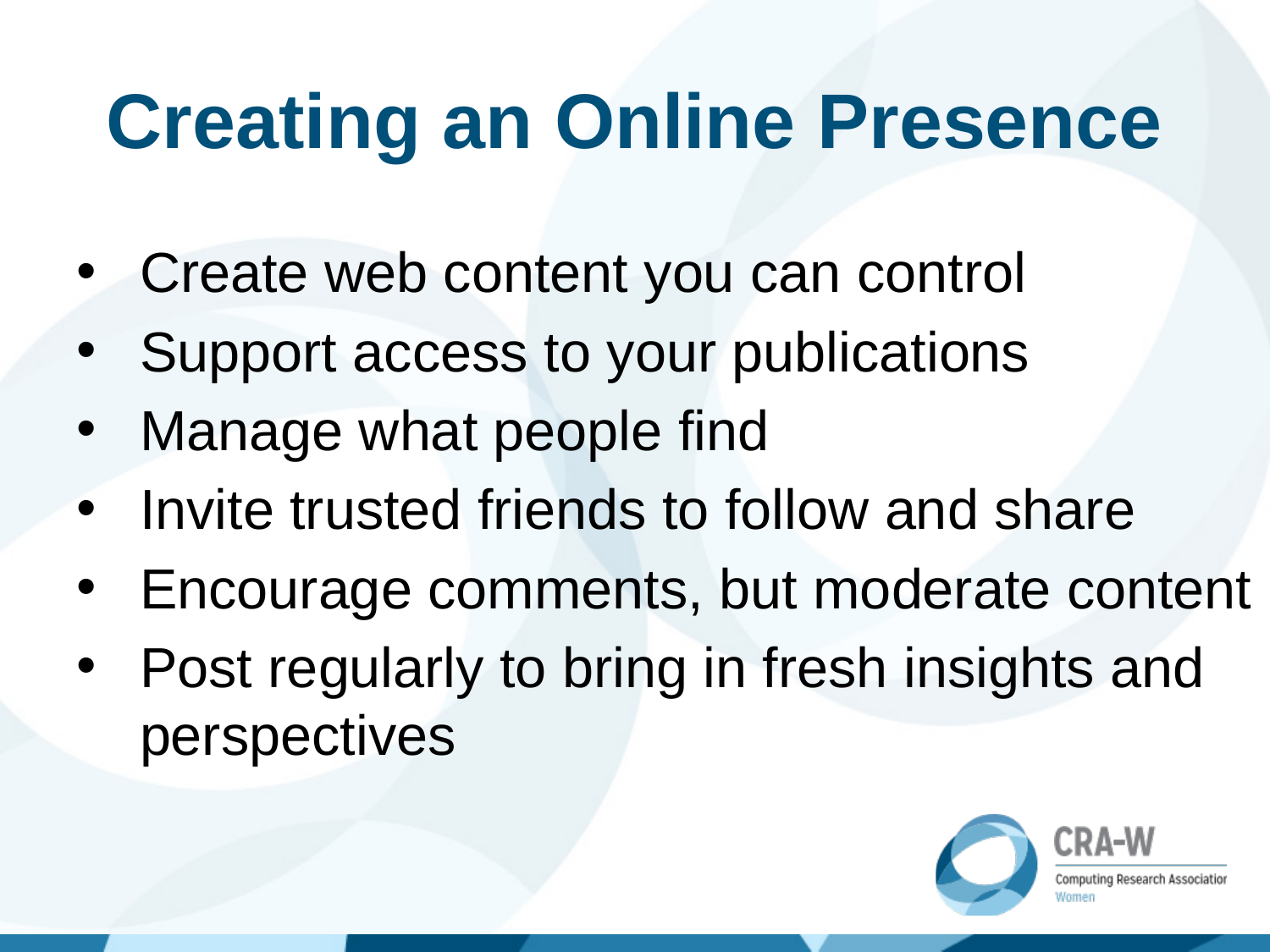

# Creating an Online Presence
Create web content you can control
Support access to your publications
Manage what people find
Invite trusted friends to follow and share
Encourage comments, but moderate content
Post regularly to bring in fresh insights and perspectives